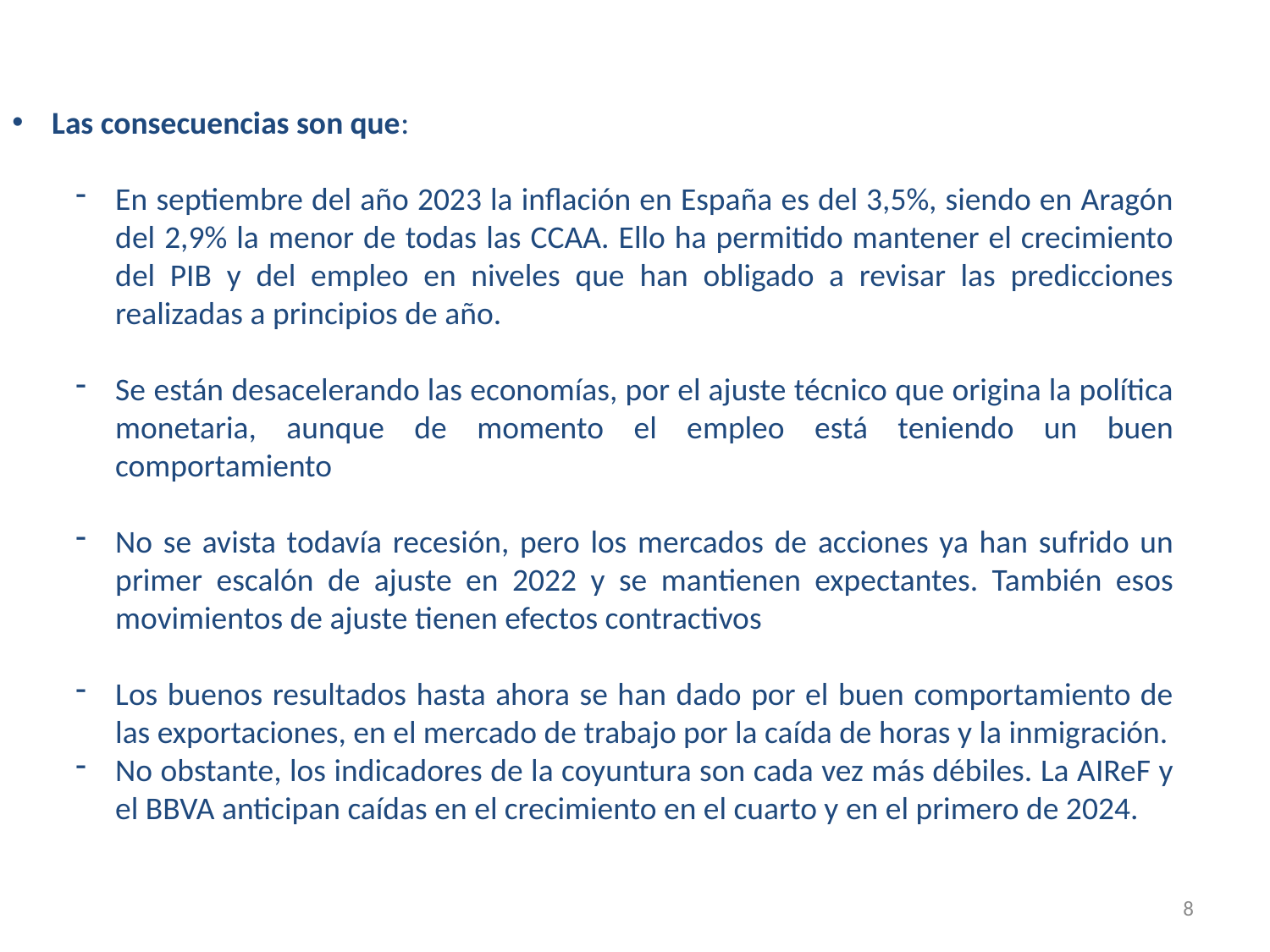

Las consecuencias son que:

En septiembre del año 2023 la inflación en España es del 3,5%, siendo en Aragón del 2,9% la menor de todas las CCAA. Ello ha permitido mantener el crecimiento del PIB y del empleo en niveles que han obligado a revisar las predicciones realizadas a principios de año.

Se están desacelerando las economías, por el ajuste técnico que origina la política monetaria, aunque de momento el empleo está teniendo un buen comportamiento

No se avista todavía recesión, pero los mercados de acciones ya han sufrido un primer escalón de ajuste en 2022 y se mantienen expectantes. También esos movimientos de ajuste tienen efectos contractivos

Los buenos resultados hasta ahora se han dado por el buen comportamiento de las exportaciones, en el mercado de trabajo por la caída de horas y la inmigración.
No obstante, los indicadores de la coyuntura son cada vez más débiles. La AIReF y el BBVA anticipan caídas en el crecimiento en el cuarto y en el primero de 2024.
8